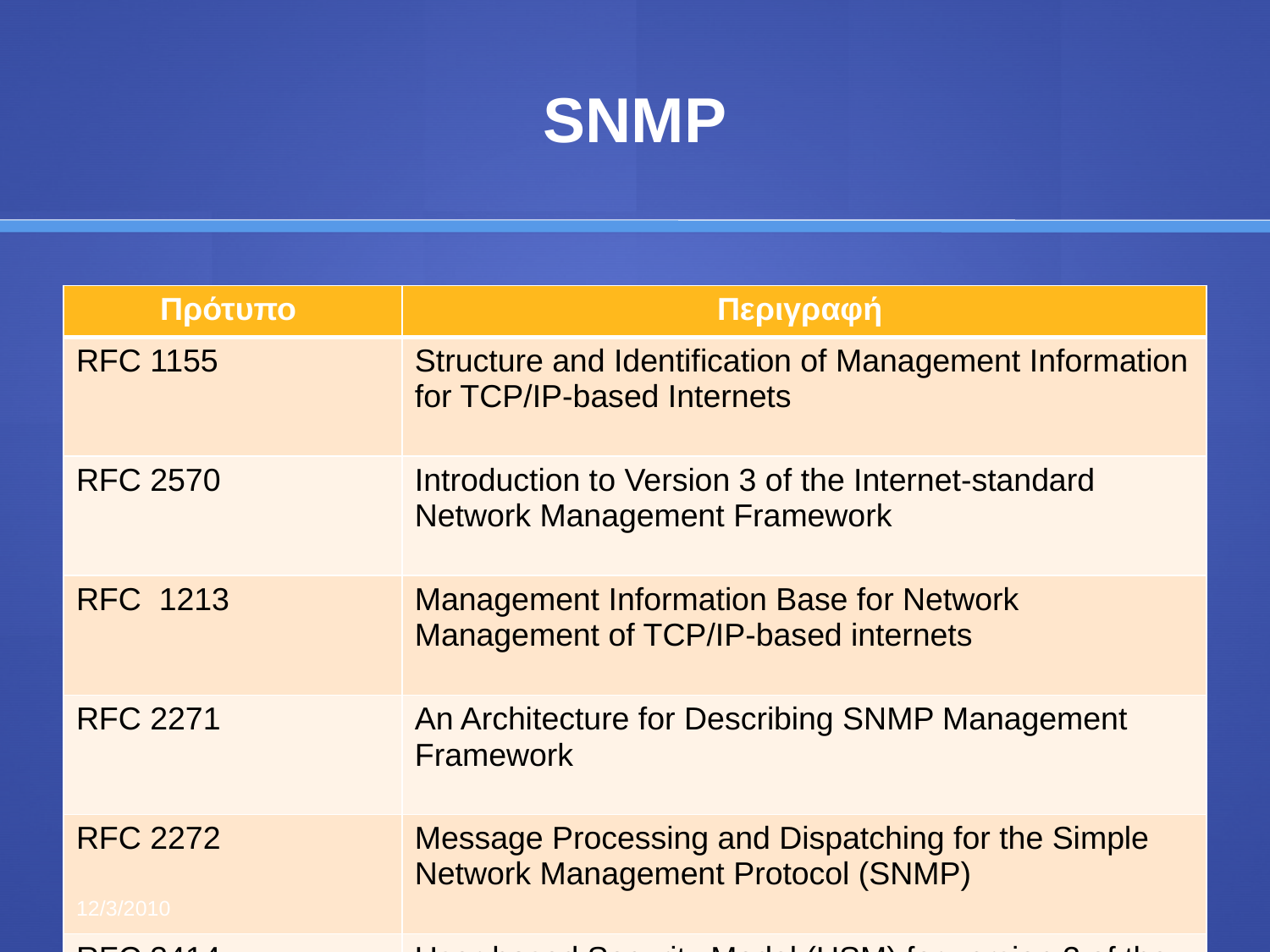

# SNMP
| Πρότυπο | Περιγραφή |
| --- | --- |
| RFC 1155 | Structure and Identification of Management Information for TCP/IP-based Internets |
| RFC 2570 | Introduction to Version 3 of the Internet-standard Network Management Framework |
| RFC 1213 | Management Information Base for Network Management of TCP/IP-based internets |
| RFC 2271 | An Architecture for Describing SNMP Management Framework |
| RFC 2272 | Message Processing and Dispatching for the Simple Network Management Protocol (SNMP) |
| RFC 3414 | User-based Security Model (USM) for version 3 of the Simple Network Management Protocol (SNMPv3) |
12/3/2010
28